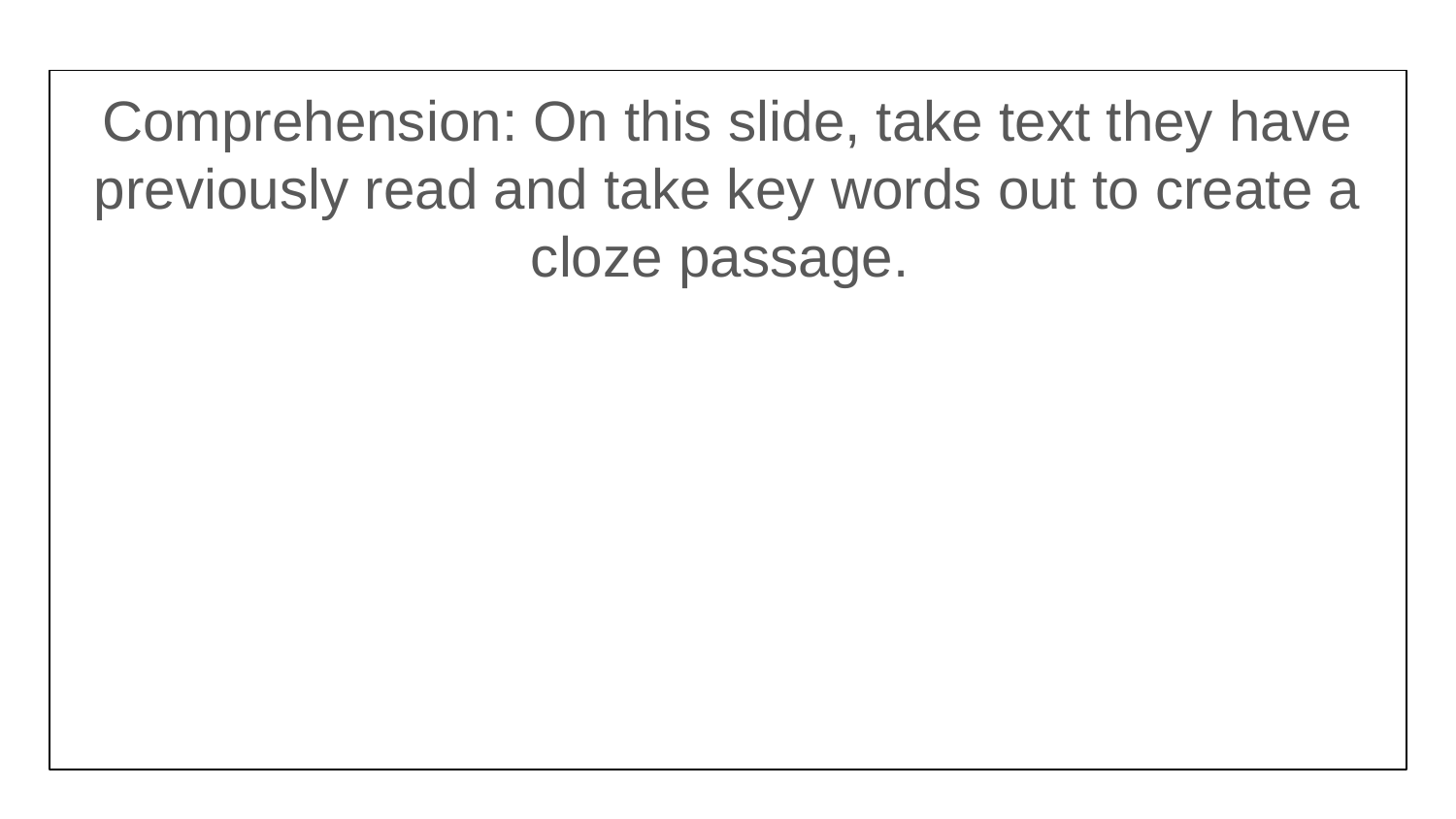

Comprehension: On this slide, take text they have previously read and take key words out to create a cloze passage.